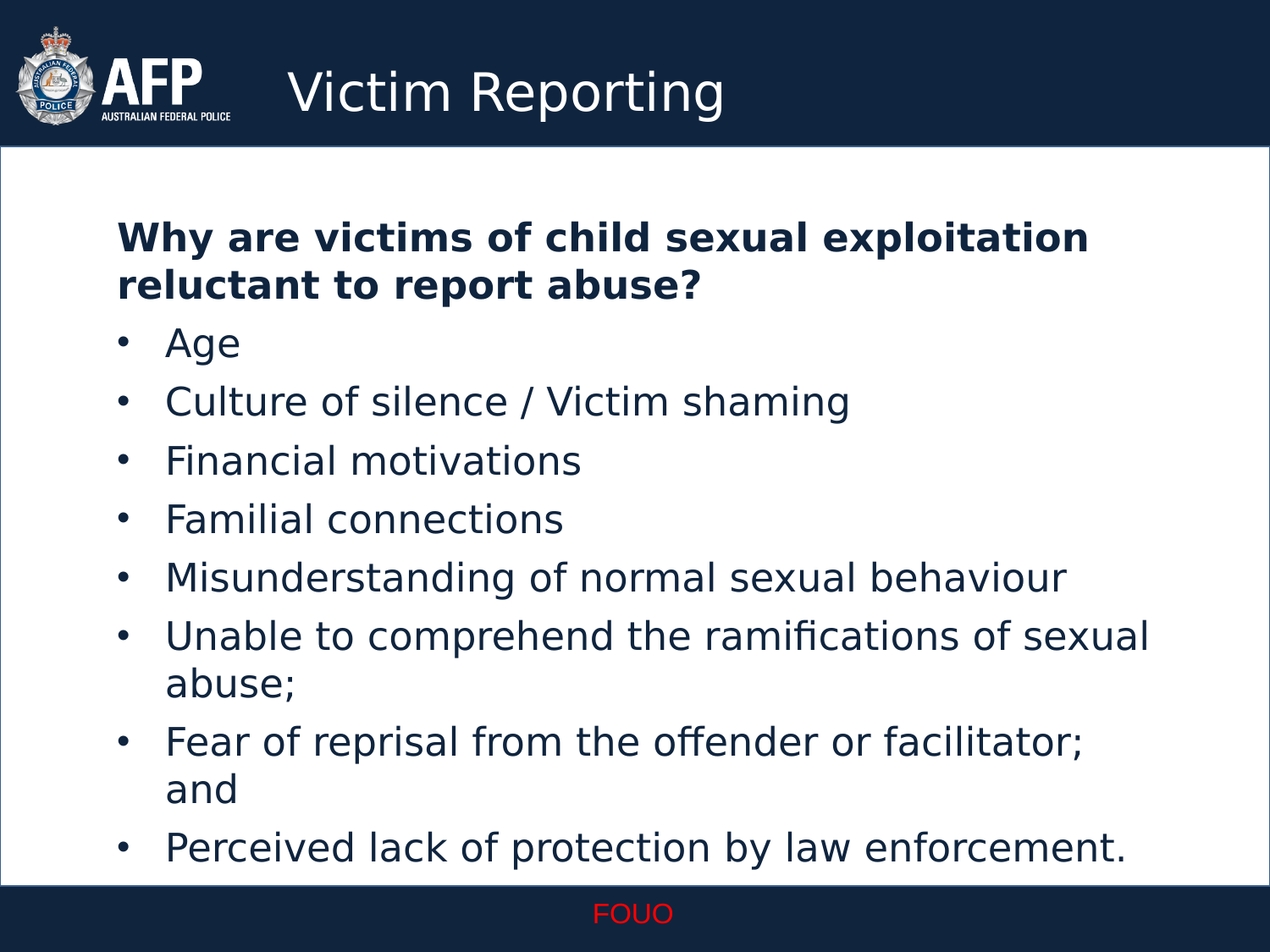

Victim Reporting
Why are victims of child sexual exploitation reluctant to report abuse?
Age
Culture of silence / Victim shaming
Financial motivations
Familial connections
Misunderstanding of normal sexual behaviour
Unable to comprehend the ramifications of sexual abuse;
Fear of reprisal from the offender or facilitator; and
Perceived lack of protection by law enforcement.